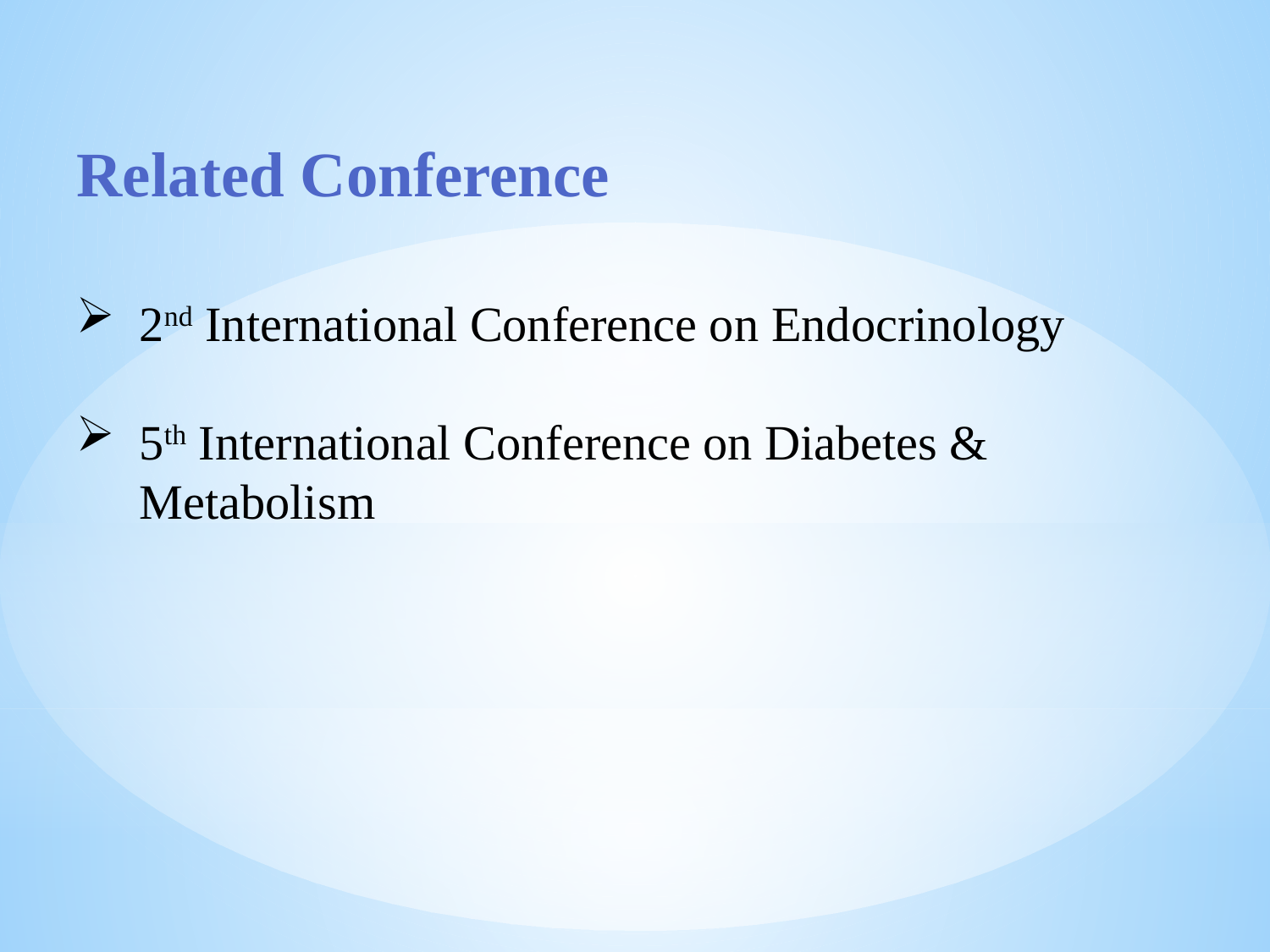

Related Conference
2nd International Conference on Endocrinology

5th International Conference on Diabetes & Metabolism